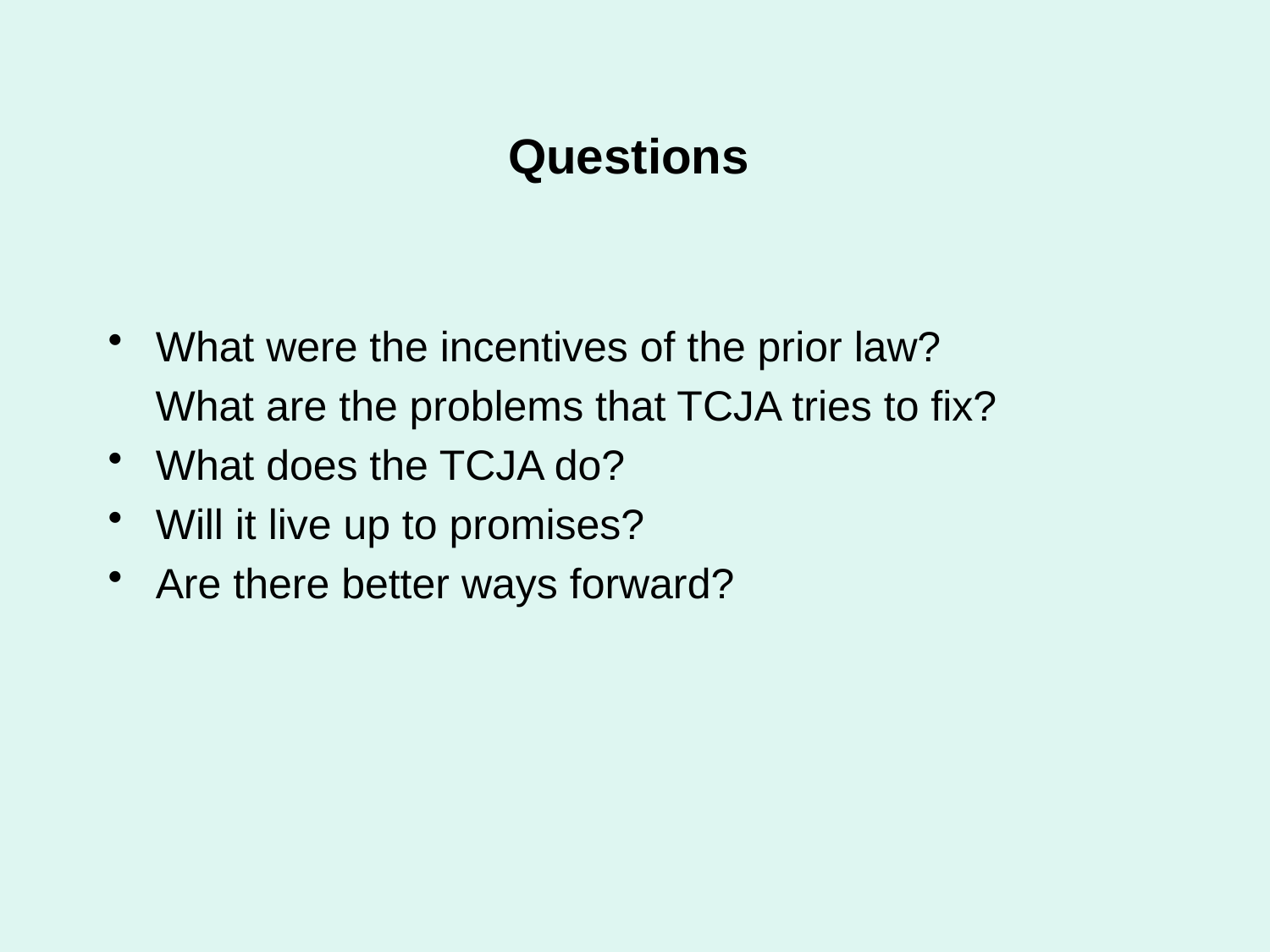

# Questions

What were the incentives of the prior law?
    What are the problems that TCJA tries to fix?
What does the TCJA do?
Will it live up to promises?
Are there better ways forward?